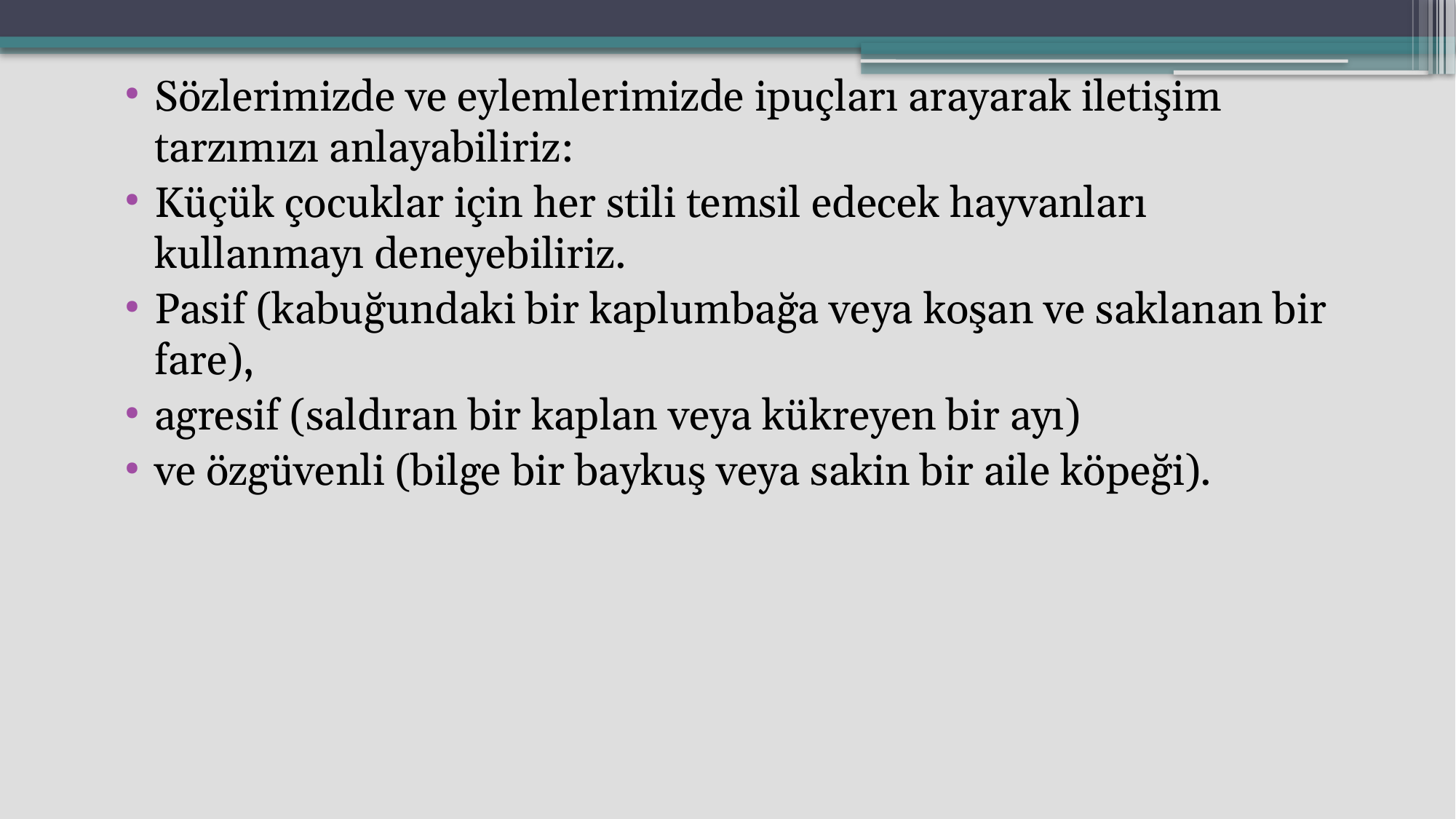

Sözlerimizde ve eylemlerimizde ipuçları arayarak iletişim tarzımızı anlayabiliriz:
Küçük çocuklar için her stili temsil edecek hayvanları kullanmayı deneyebiliriz.
Pasif (kabuğundaki bir kaplumbağa veya koşan ve saklanan bir fare),
agresif (saldıran bir kaplan veya kükreyen bir ayı)
ve özgüvenli (bilge bir baykuş veya sakin bir aile köpeği).